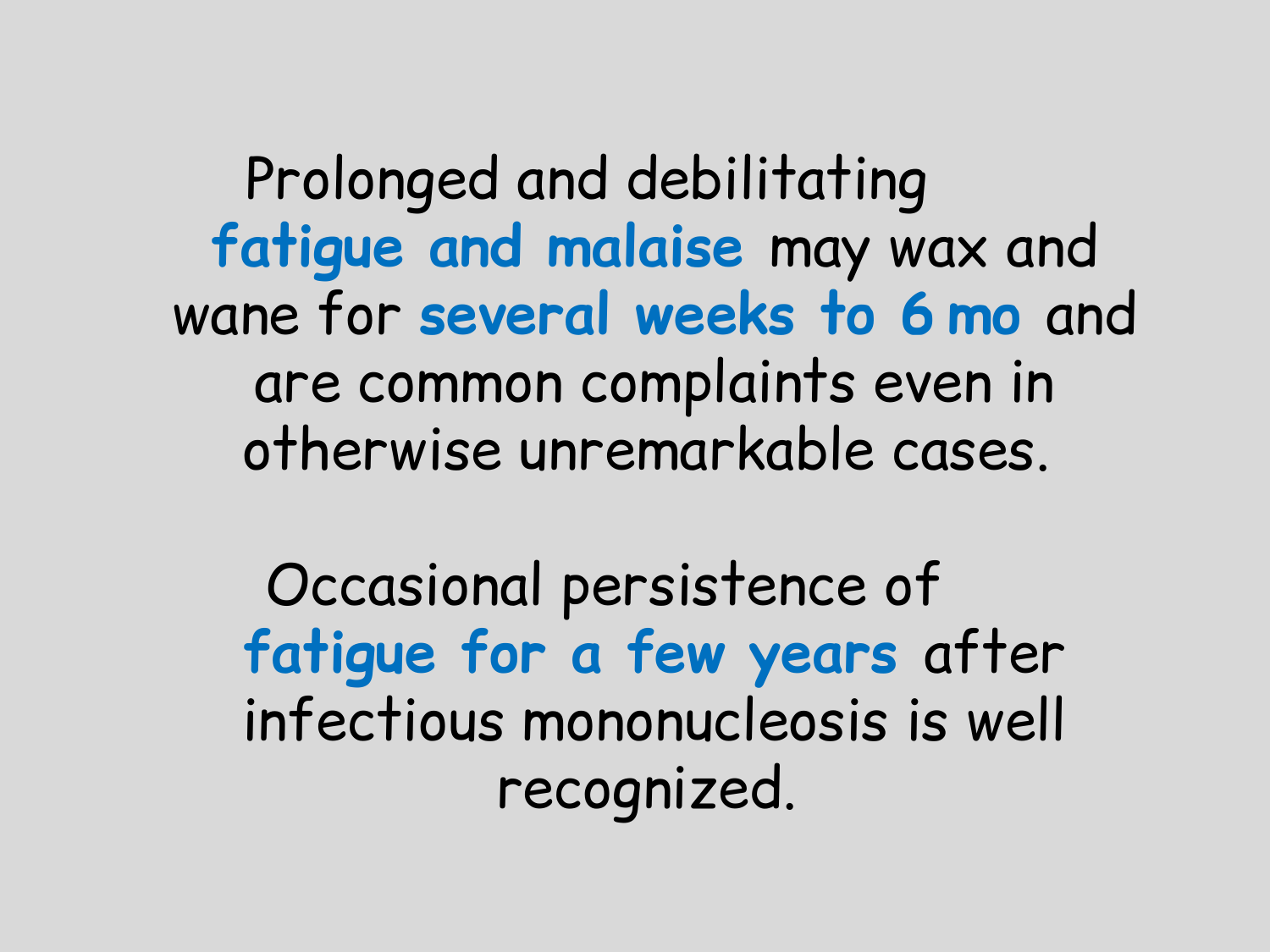

Prolonged and debilitating         fatigue and malaise may wax and wane for several weeks to 6 mo and are common complaints even in otherwise unremarkable cases.

Occasional persistence of       fatigue for a few years after infectious mononucleosis is well recognized.